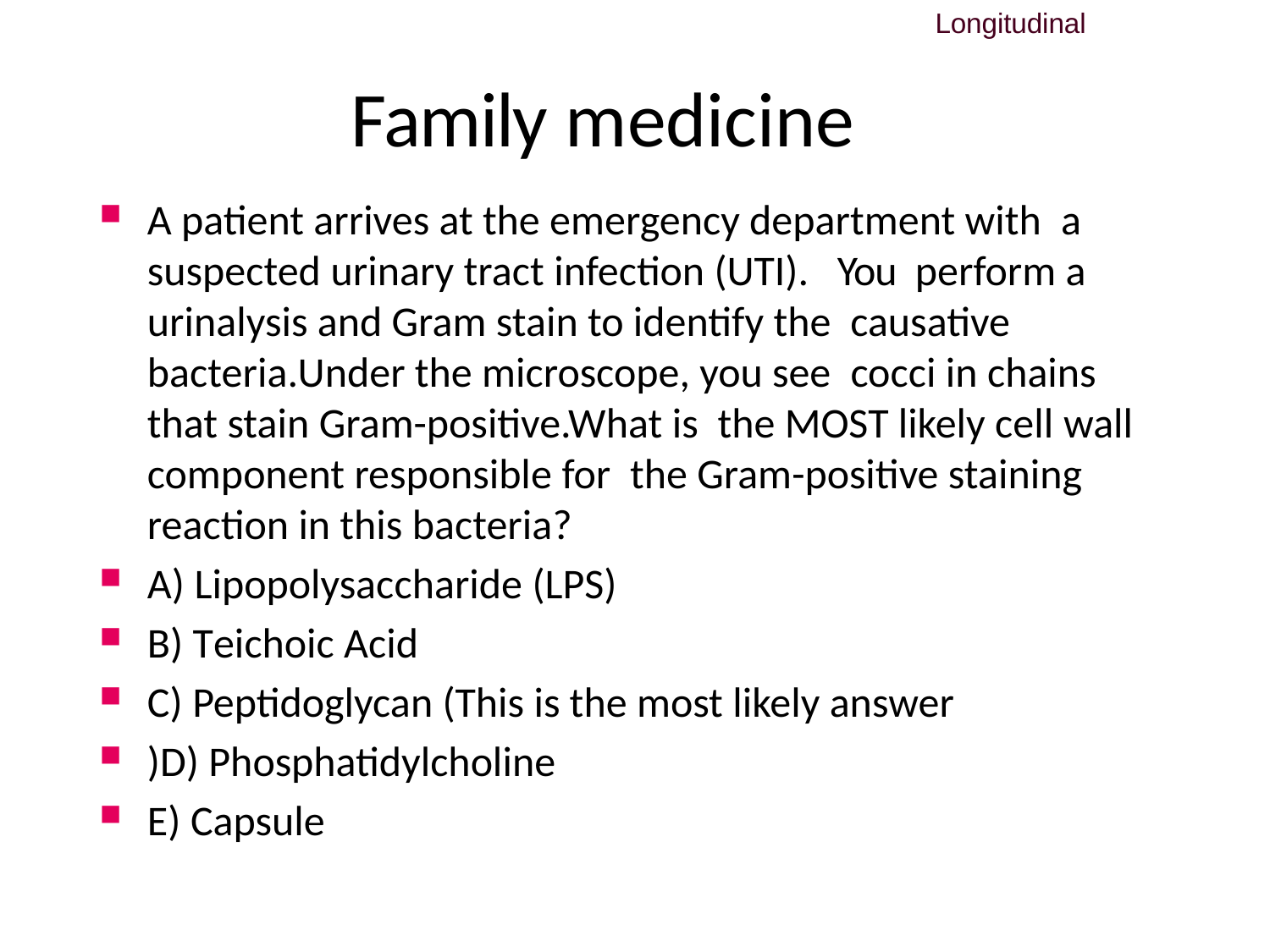

Longitudinal
# Family medicine
A patient arrives at the emergency department with  a suspected urinary tract infection (UTI).	You  perform a urinalysis and Gram stain to identify the  causative bacteria.Under the microscope, you see  cocci in chains that stain Gram-positive.What is  the MOST likely cell wall component responsible for  the Gram-positive staining reaction in this bacteria?
A) Lipopolysaccharide (LPS)
B) Teichoic Acid
C) Peptidoglycan (This is the most likely answer
)D) Phosphatidylcholine
E) Capsule